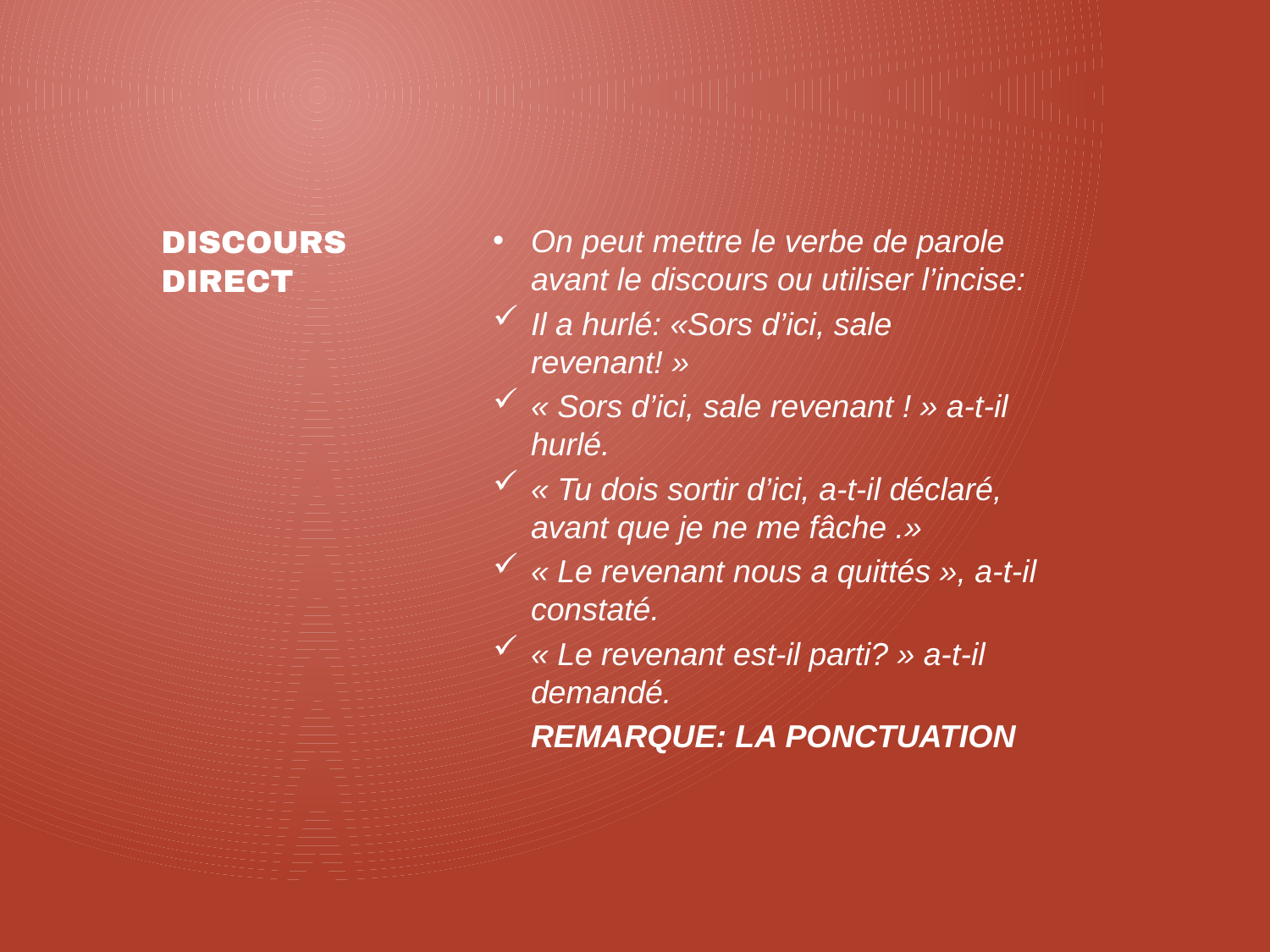

On peut mettre le verbe de parole avant le discours ou utiliser l’incise:
Il a hurlé: «Sors d’ici, sale revenant! »
« Sors d’ici, sale revenant ! » a-t-il hurlé.
« Tu dois sortir d’ici, a-t-il déclaré, avant que je ne me fâche .»
« Le revenant nous a quittés », a-t-il constaté.
« Le revenant est-il parti? » a-t-il demandé.
REMARQUE: LA PONCTUATION
# Discours direct